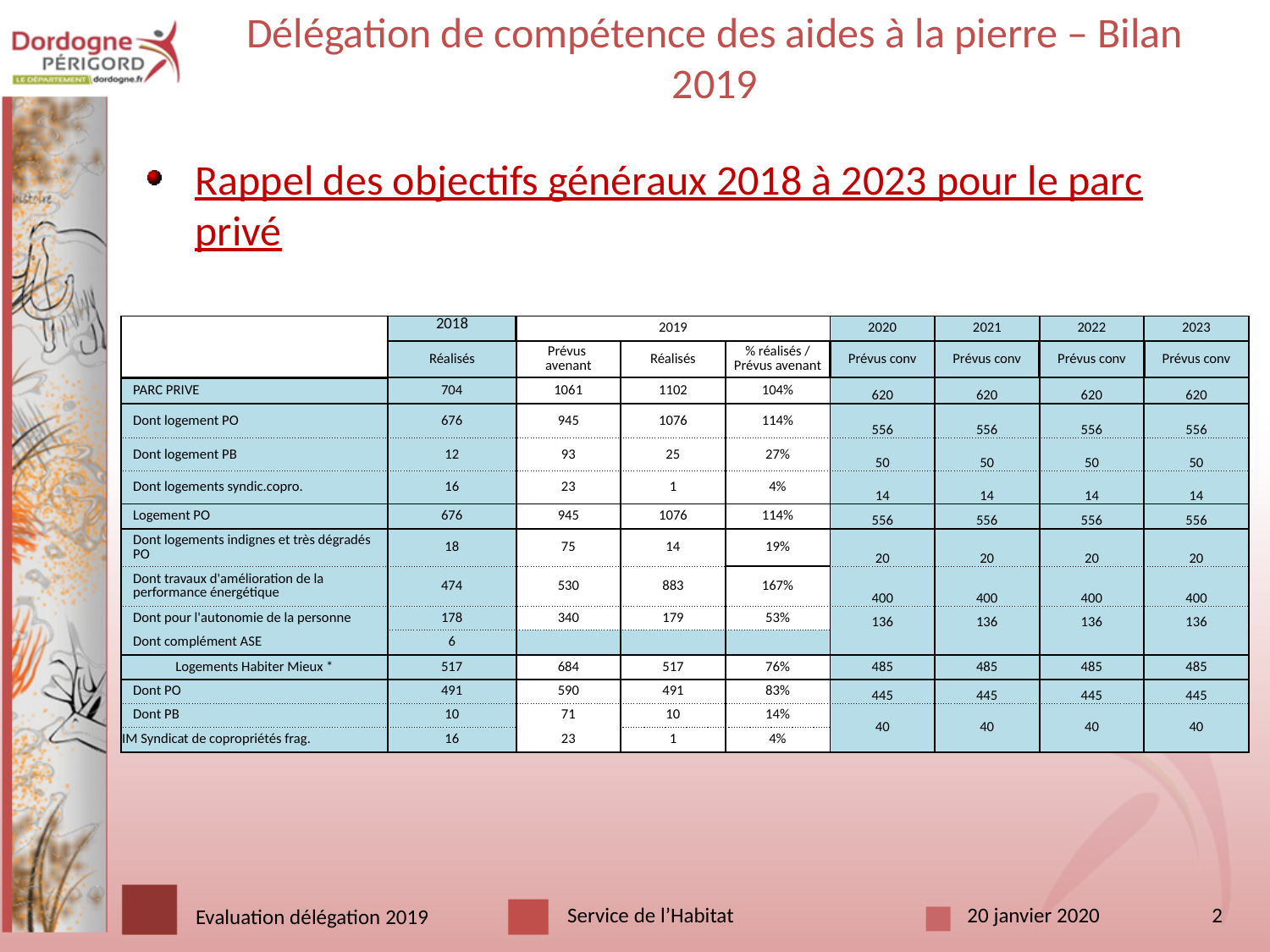

# Délégation de compétence des aides à la pierre – Bilan 2019
Rappel des objectifs généraux 2018 à 2023 pour le parc privé

|  | 2018 | 2019 |  |  | 2020 | 2021 | 2022 | 2023 |
| --- | --- | --- | --- | --- | --- | --- | --- | --- |
|  | Réalisés | Prévus avenant | Réalisés | % réalisés / Prévus avenant | Prévus conv | Prévus conv | Prévus conv | Prévus conv |
| PARC PRIVE | 704 | 1061 | 1102 | 104% | 620 | 620 | 620 | 620 |
| Dont logement PO | 676 | 945 | 1076 | 114% | 556 | 556 | 556 | 556 |
| Dont logement PB | 12 | 93 | 25 | 27% | 50 | 50 | 50 | 50 |
| Dont logements syndic.copro. | 16 | 23 | 1 | 4% | 14 | 14 | 14 | 14 |
| Logement PO | 676 | 945 | 1076 | 114% | 556 | 556 | 556 | 556 |
| Dont logements indignes et très dégradés PO | 18 | 75 | 14 | 19% | 20 | 20 | 20 | 20 |
| Dont travaux d'amélioration de la performance énergétique | 474 | 530 | 883 | 167% | 400 | 400 | 400 | 400 |
| Dont pour l'autonomie de la personne | 178 | 340 | 179 | 53% | 136 | 136 | 136 | 136 |
| Dont complément ASE | 6 |  |  |  |  |  |  |  |
| Logements Habiter Mieux \* | 517 | 684 | 517 | 76% | 485 | 485 | 485 | 485 |
| Dont PO | 491 | 590 | 491 | 83% | 445 | 445 | 445 | 445 |
| Dont PB | 10 | 71 | 10 | 14% | 40 | 40 | 40 | 40 |
| IM Syndicat de copropriétés frag. | 16 | 23 | 1 | 4% |  |  |  |  |